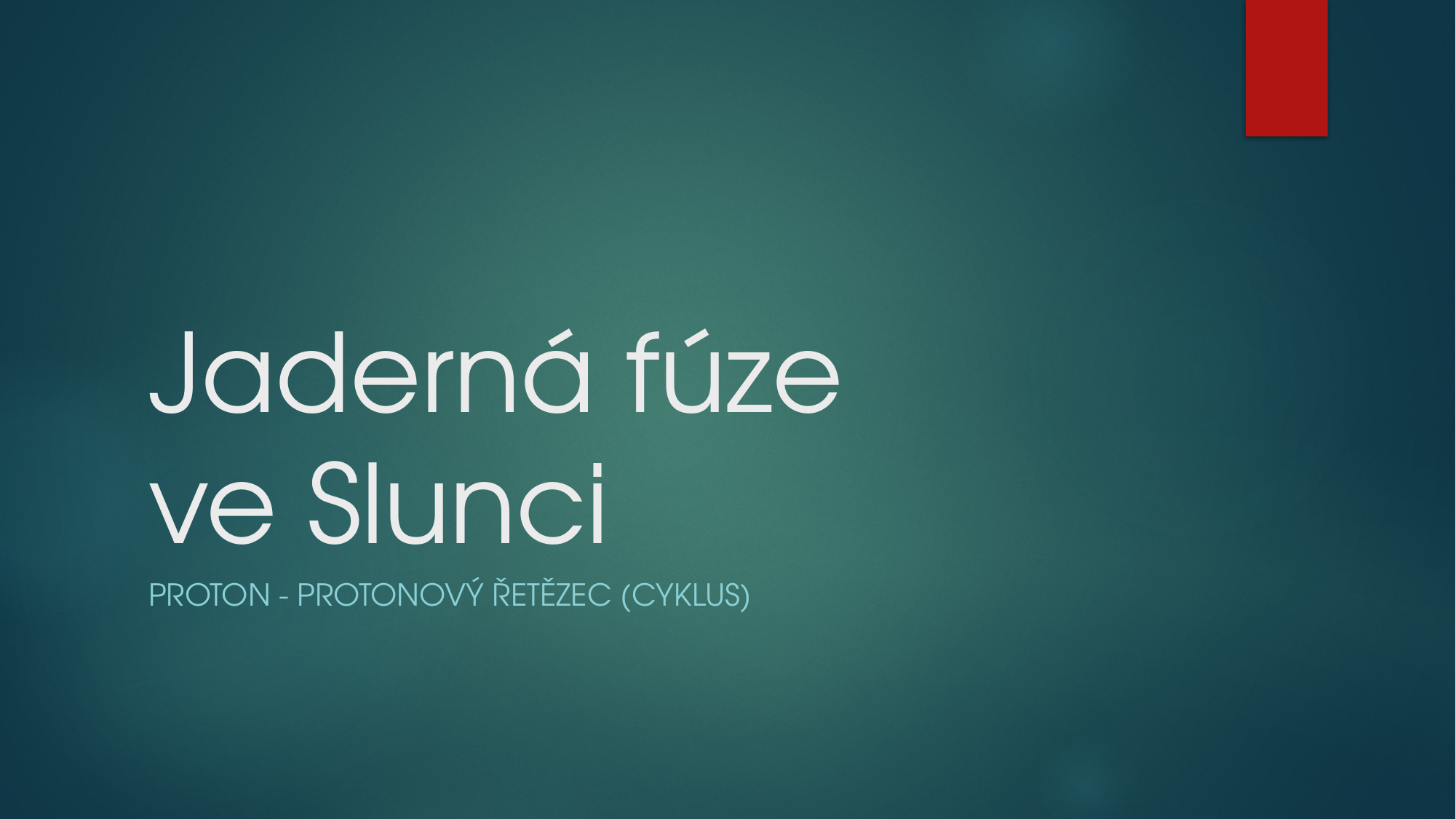

# Jaderná fúze ve Slunci
Proton - protonový řetězec (cyklus)